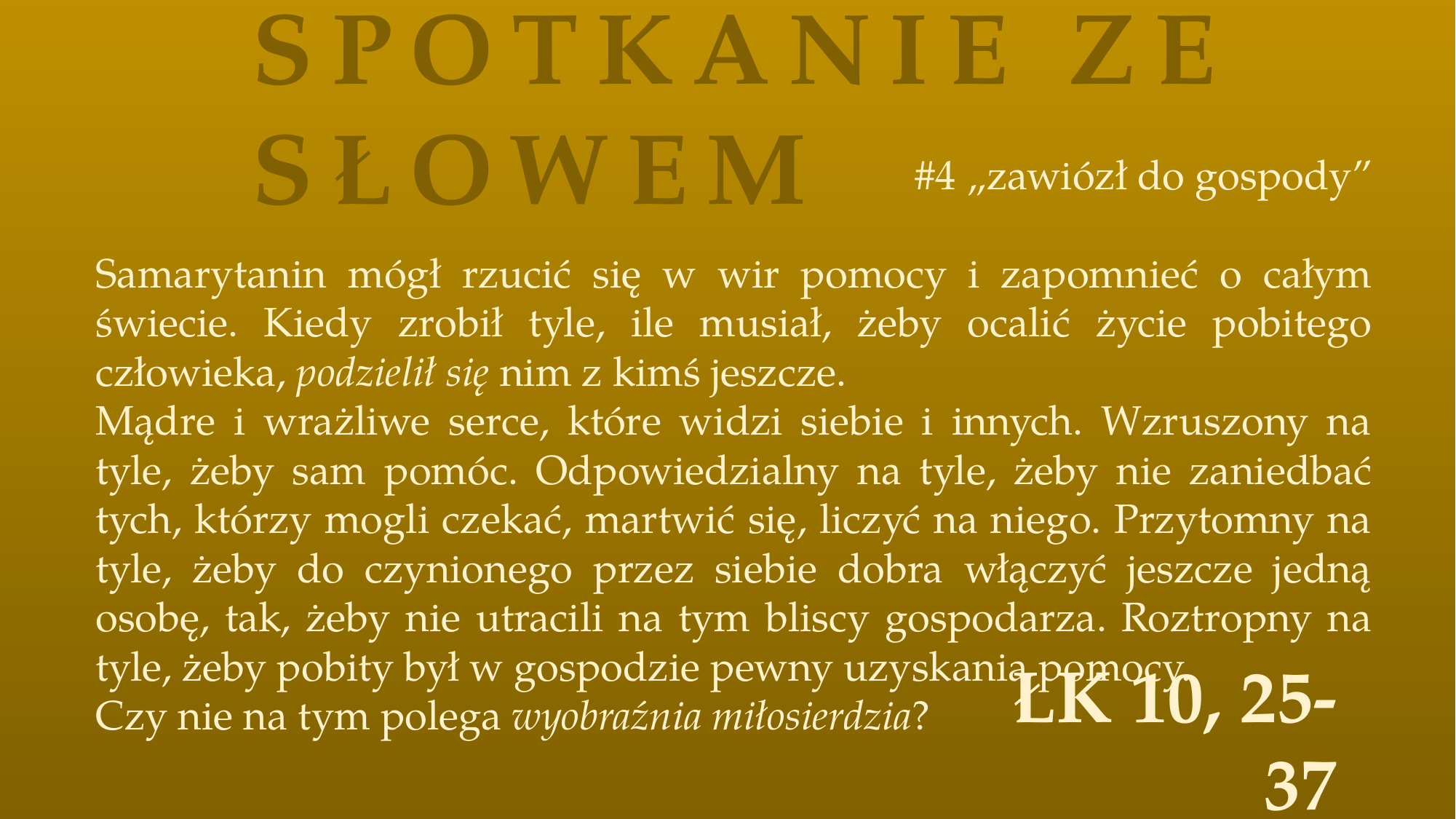

Spotkanie ze Słowem
#4 „zawiózł do gospody”

Samarytanin mógł rzucić się w wir pomocy i zapomnieć o całym świecie. Kiedy zrobił tyle, ile musiał, żeby ocalić życie pobitego człowieka, podzielił się nim z kimś jeszcze.
Mądre i wrażliwe serce, które widzi siebie i innych. Wzruszony na tyle, żeby sam pomóc. Odpowiedzialny na tyle, żeby nie zaniedbać tych, którzy mogli czekać, martwić się, liczyć na niego. Przytomny na tyle, żeby do czynionego przez siebie dobra włączyć jeszcze jedną osobę, tak, żeby nie utracili na tym bliscy gospodarza. Roztropny na tyle, żeby pobity był w gospodzie pewny uzyskania pomocy.
Czy nie na tym polega wyobraźnia miłosierdzia?
Łk 10, 25-37